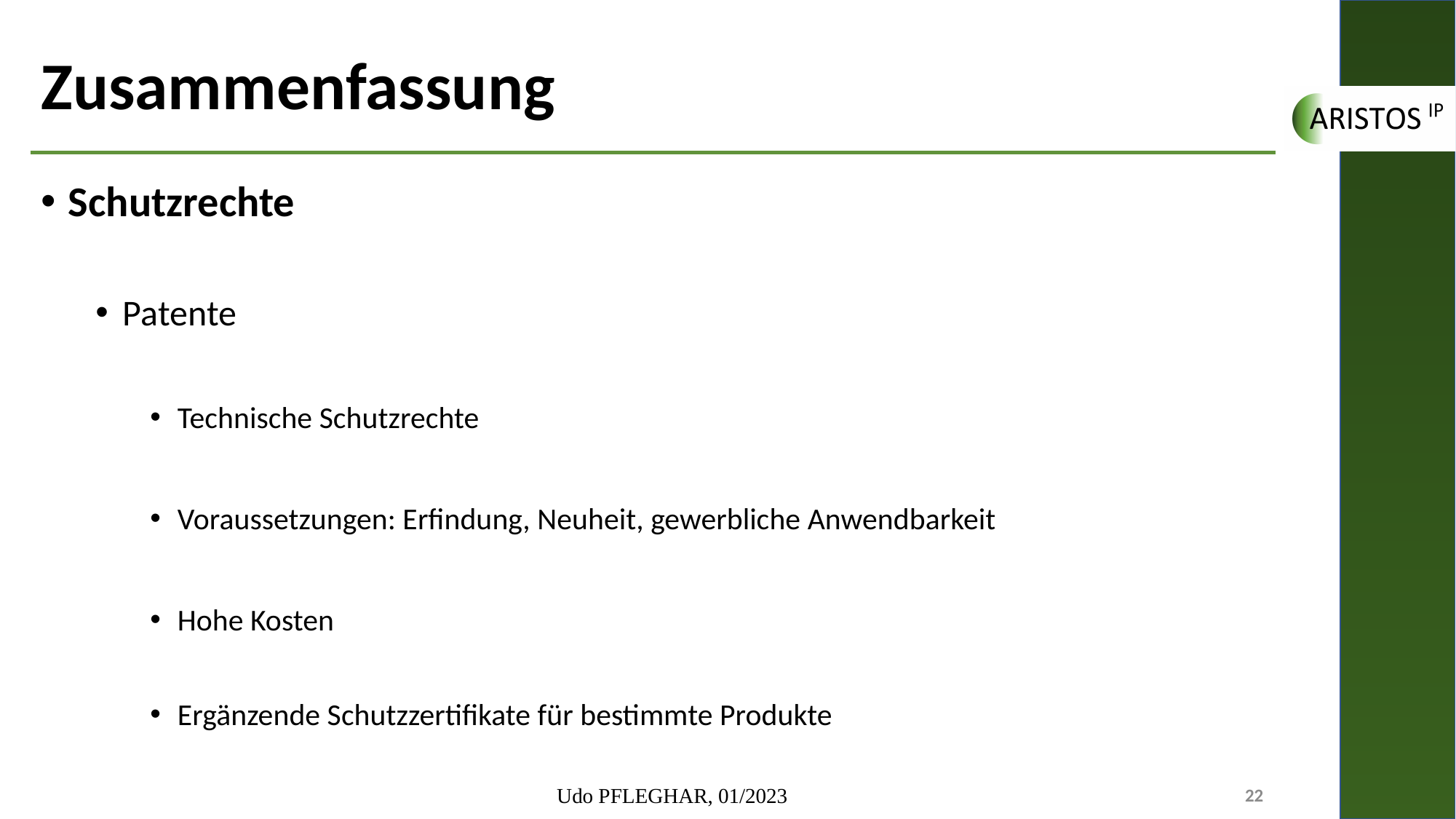

# Zusammenfassung
Schutzrechte

Patente

Technische Schutzrechte

Voraussetzungen: Erfindung, Neuheit, gewerbliche Anwendbarkeit

Hohe Kosten

Ergänzende Schutzzertifikate für bestimmte Produkte
Udo PFLEGHAR, 01/2023
22